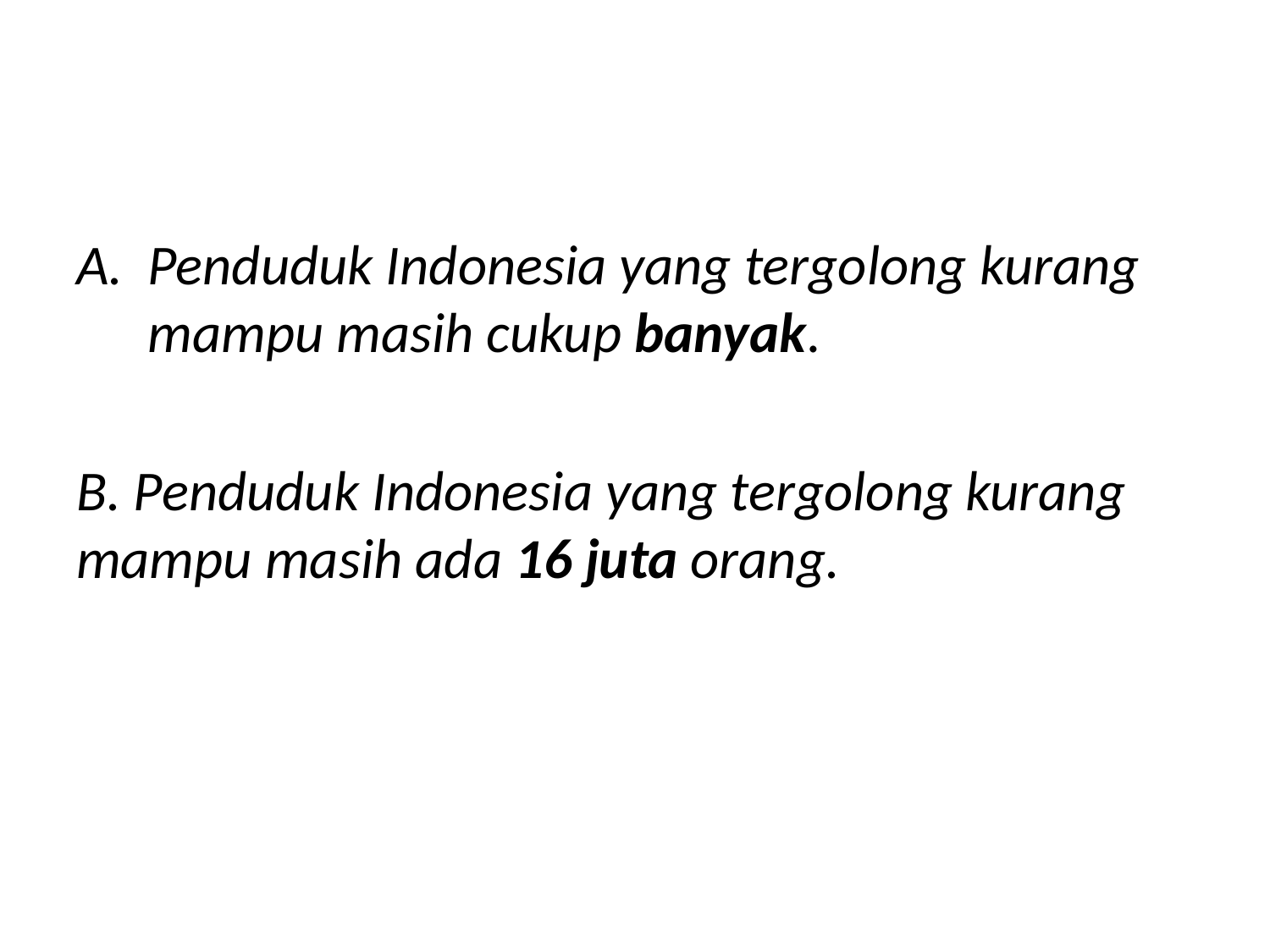

#
Penduduk Indonesia yang tergolong kurang
mampu masih cukup banyak.

B. Penduduk Indonesia yang tergolong kurang
mampu masih ada 16 juta orang.